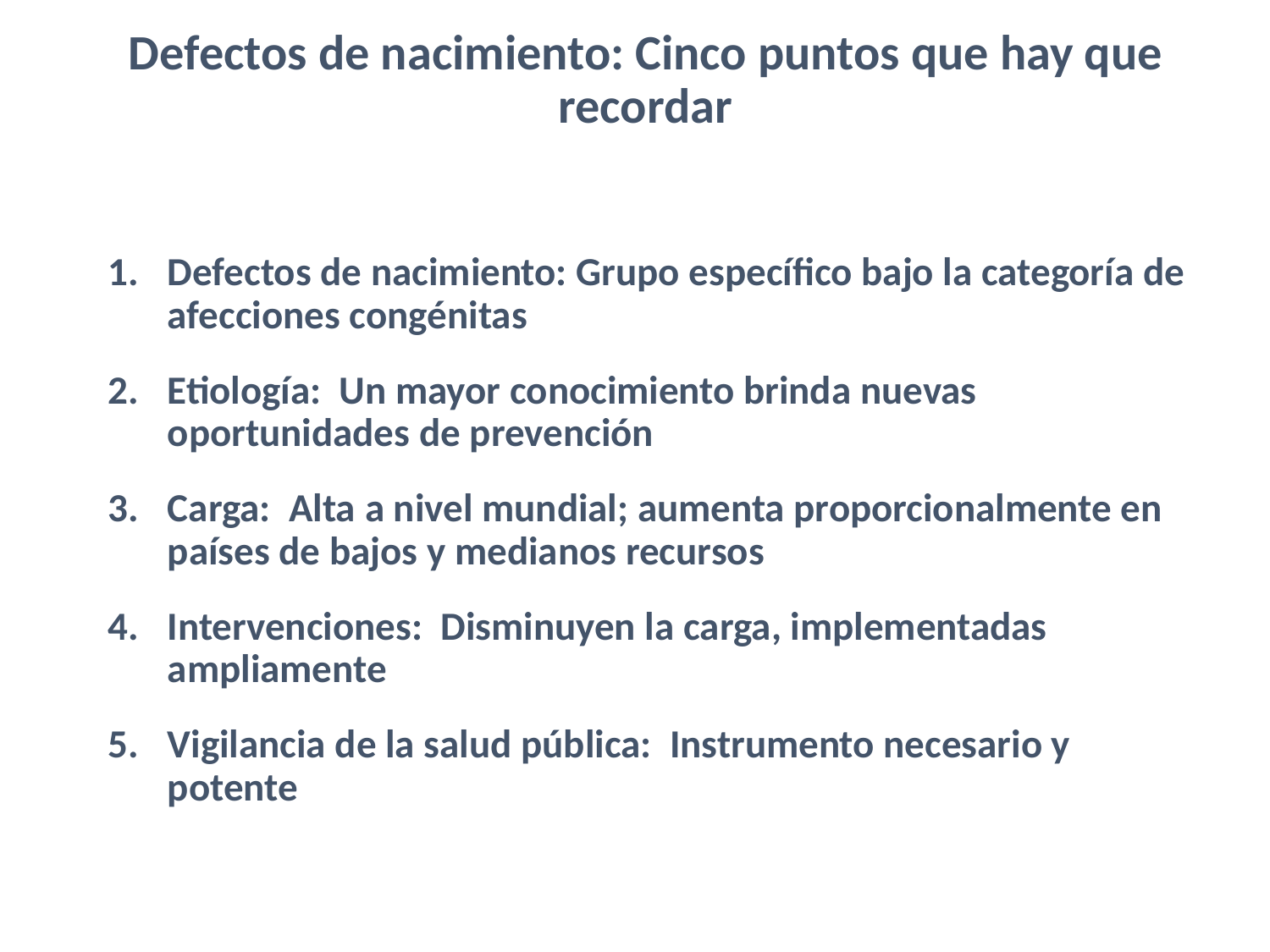

# Defectos de nacimiento: Cinco puntos que hay que recordar
Defectos de nacimiento: Grupo específico bajo la categoría de afecciones congénitas
Etiología:  Un mayor conocimiento brinda nuevas oportunidades de prevención
Carga:  Alta a nivel mundial; aumenta proporcionalmente en países de bajos y medianos recursos
Intervenciones:  Disminuyen la carga, implementadas ampliamente
Vigilancia de la salud pública:  Instrumento necesario y potente